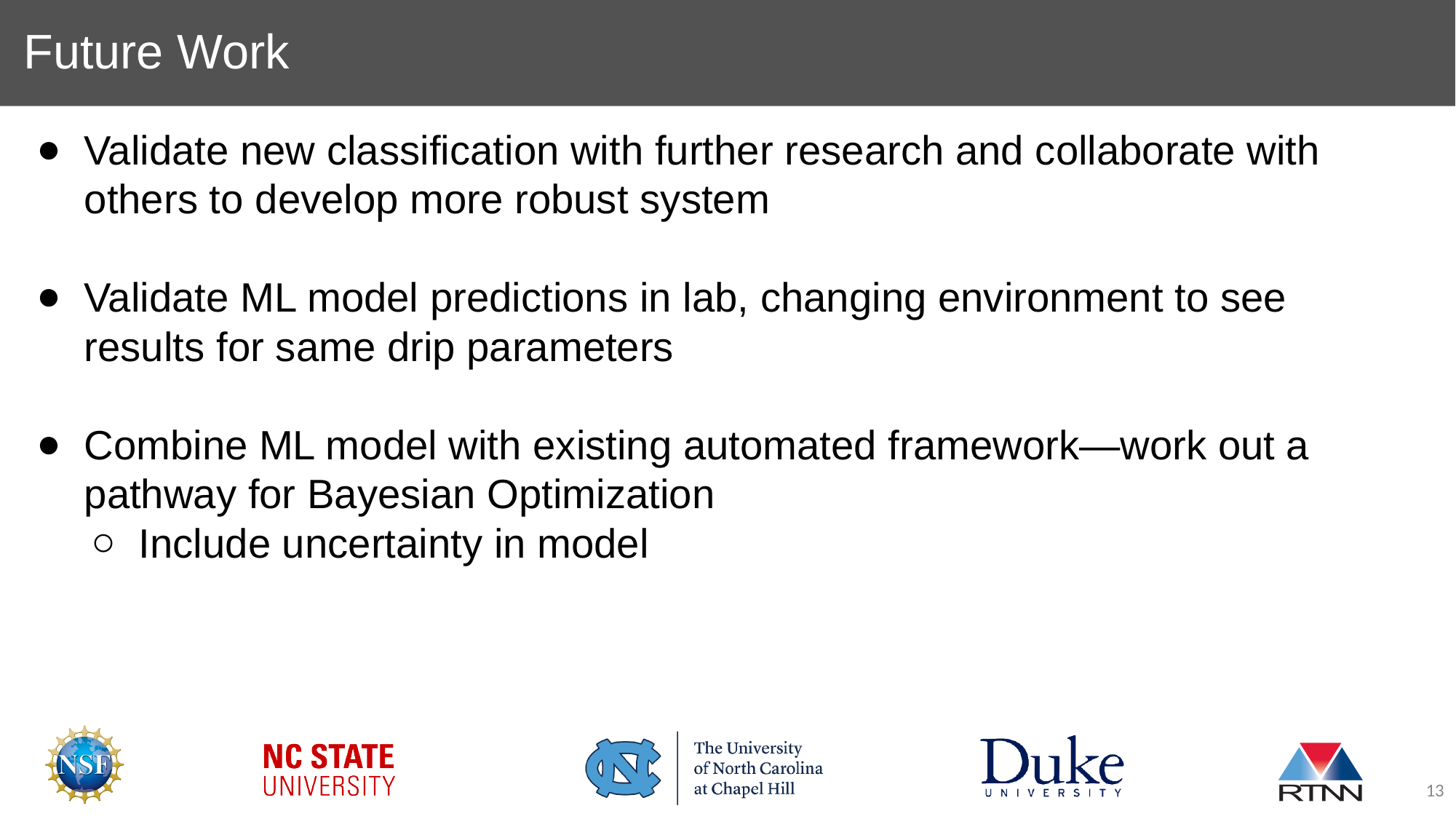

# Future Work
Validate new classification with further research and collaborate with others to develop more robust system

Validate ML model predictions in lab, changing environment to see results for same drip parameters

Combine ML model with existing automated framework—work out a pathway for Bayesian Optimization
Include uncertainty in model
13